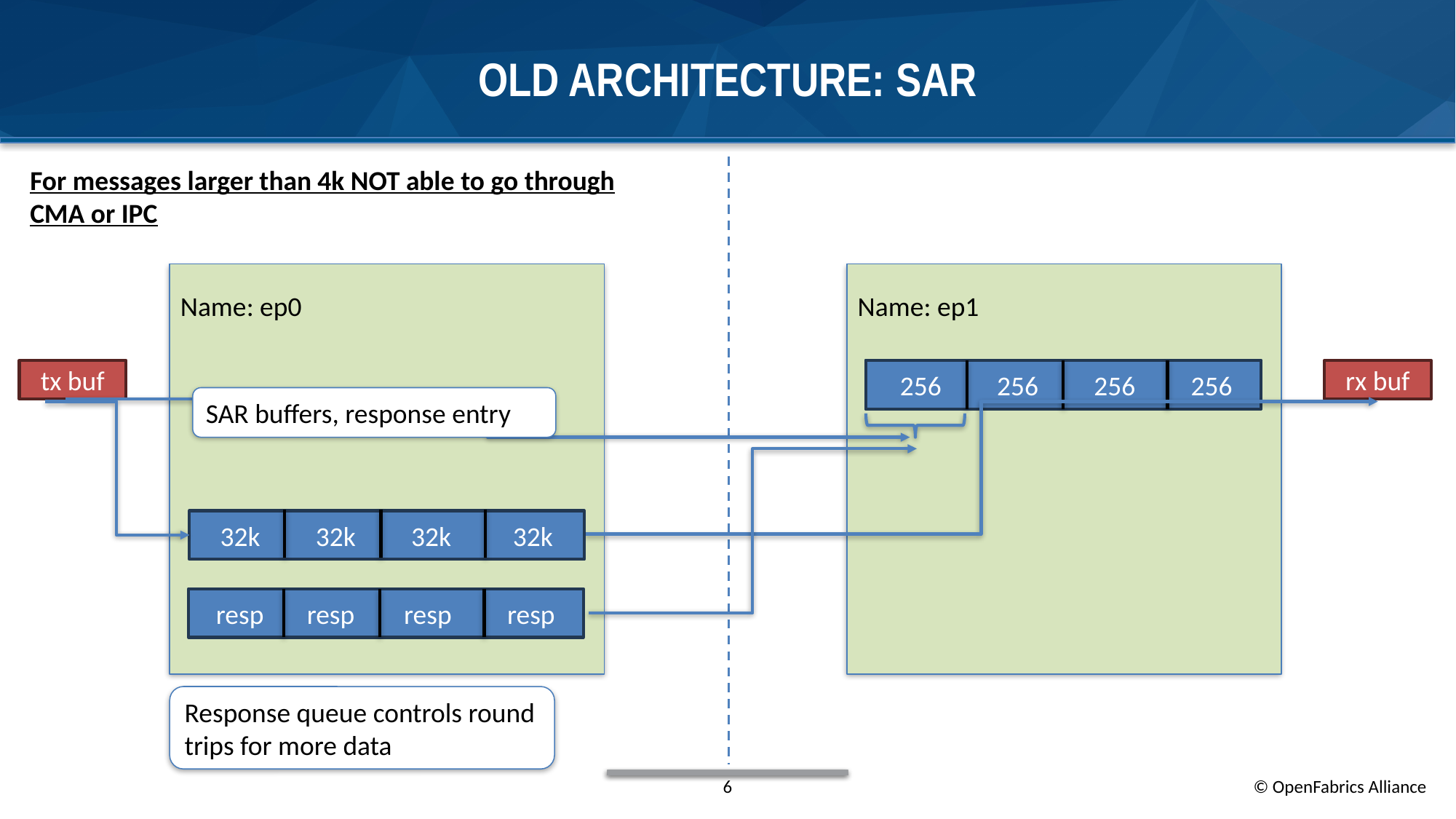

# Old architecture: SAR
For messages larger than 4k NOT able to go through CMA or IPC
Name: ep1

Name: ep0

tx buf
command queue
 256         256         256         256
rx buf

SAR buffers, response entry
32k         32k         32k          32k
resp       resp        resp         resp
Response queue controls round trips for more data
6
© OpenFabrics Alliance